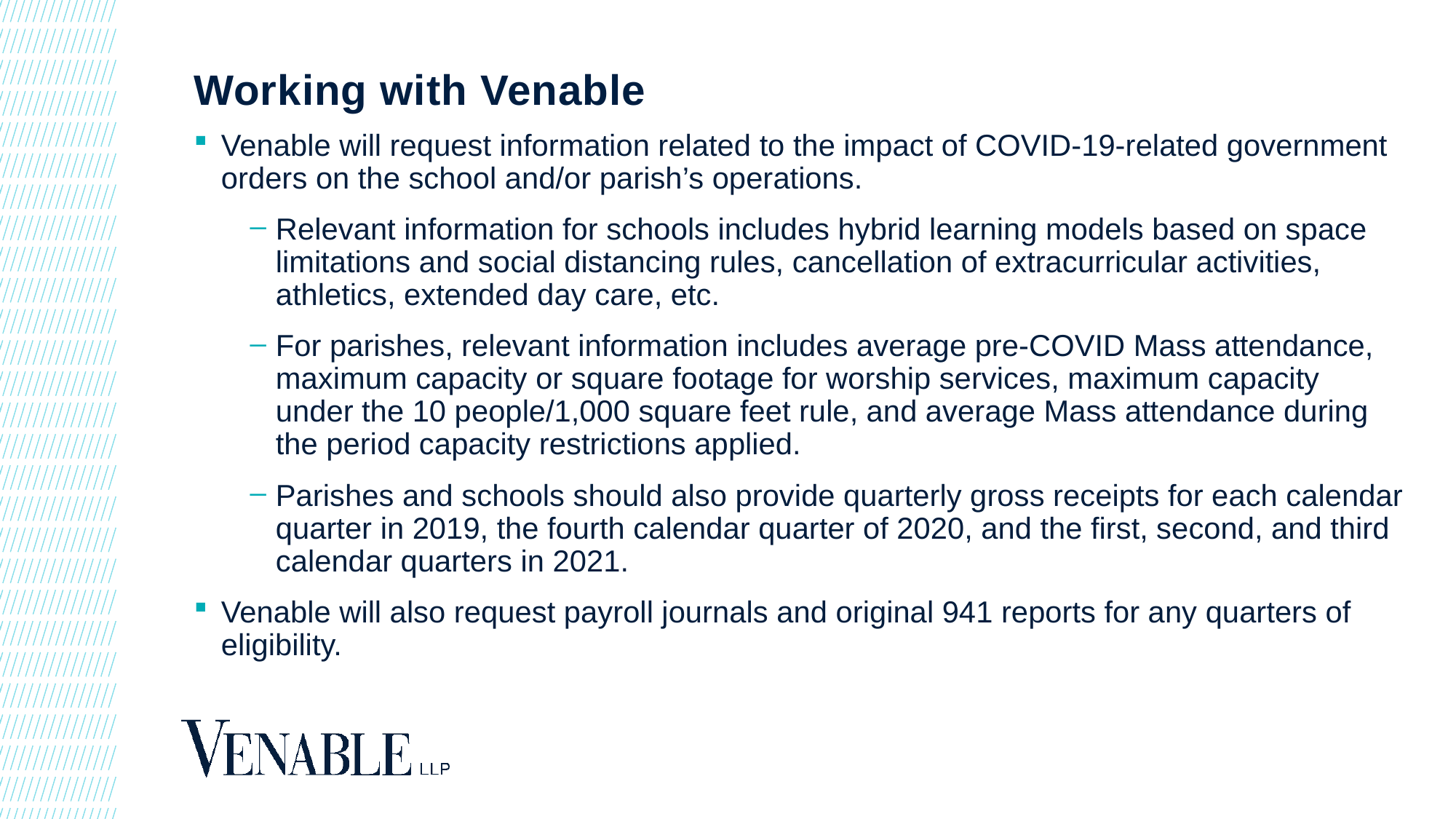

# Working with Venable
Venable will request information related to the impact of COVID-19-related government orders on the school and/or parish’s operations.
Relevant information for schools includes hybrid learning models based on space limitations and social distancing rules, cancellation of extracurricular activities, athletics, extended day care, etc.
For parishes, relevant information includes average pre-COVID Mass attendance, maximum capacity or square footage for worship services, maximum capacity under the 10 people/1,000 square feet rule, and average Mass attendance during the period capacity restrictions applied.
Parishes and schools should also provide quarterly gross receipts for each calendar quarter in 2019, the fourth calendar quarter of 2020, and the first, second, and third calendar quarters in 2021.
Venable will also request payroll journals and original 941 reports for any quarters of eligibility.